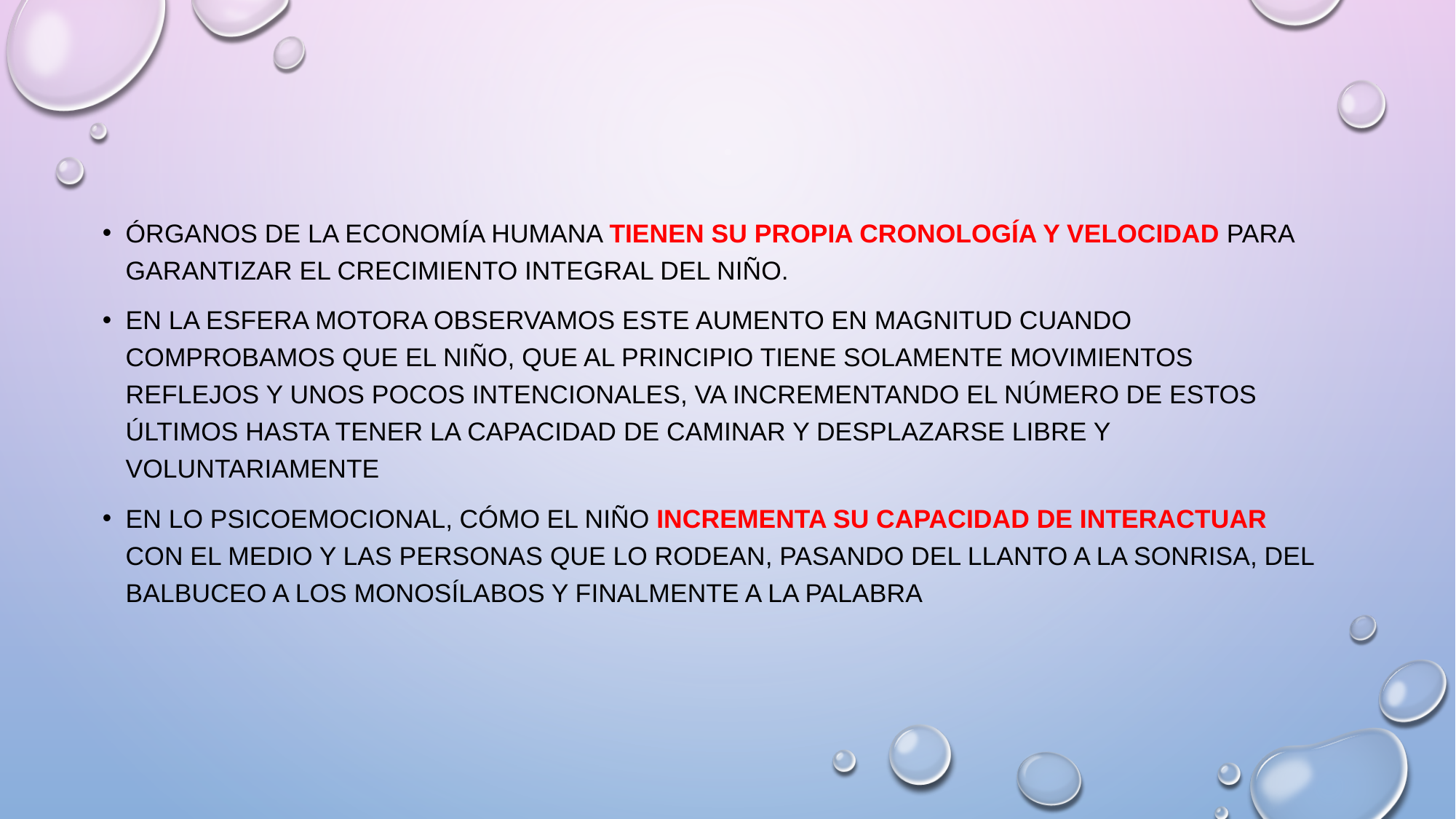

órganos de la economía humana tienen su propia cronología y velocidad para garantizar el crecimiento integral del niño.
En la esfera motora observamos este aumento en magnitud cuando comprobamos que el niño, que al principio tiene solamente movimientos reflejos y unos pocos intencionales, va incrementando el número de estos últimos hasta tener la capacidad de caminar y desplazarse libre y voluntariamente
en lo psicoemocional, cómo el niño incrementa su capacidad de interactuar con el medio y las personas que lo rodean, pasando del llanto a la sonrisa, del balbuceo a los monosílabos y finalmente a la palabra